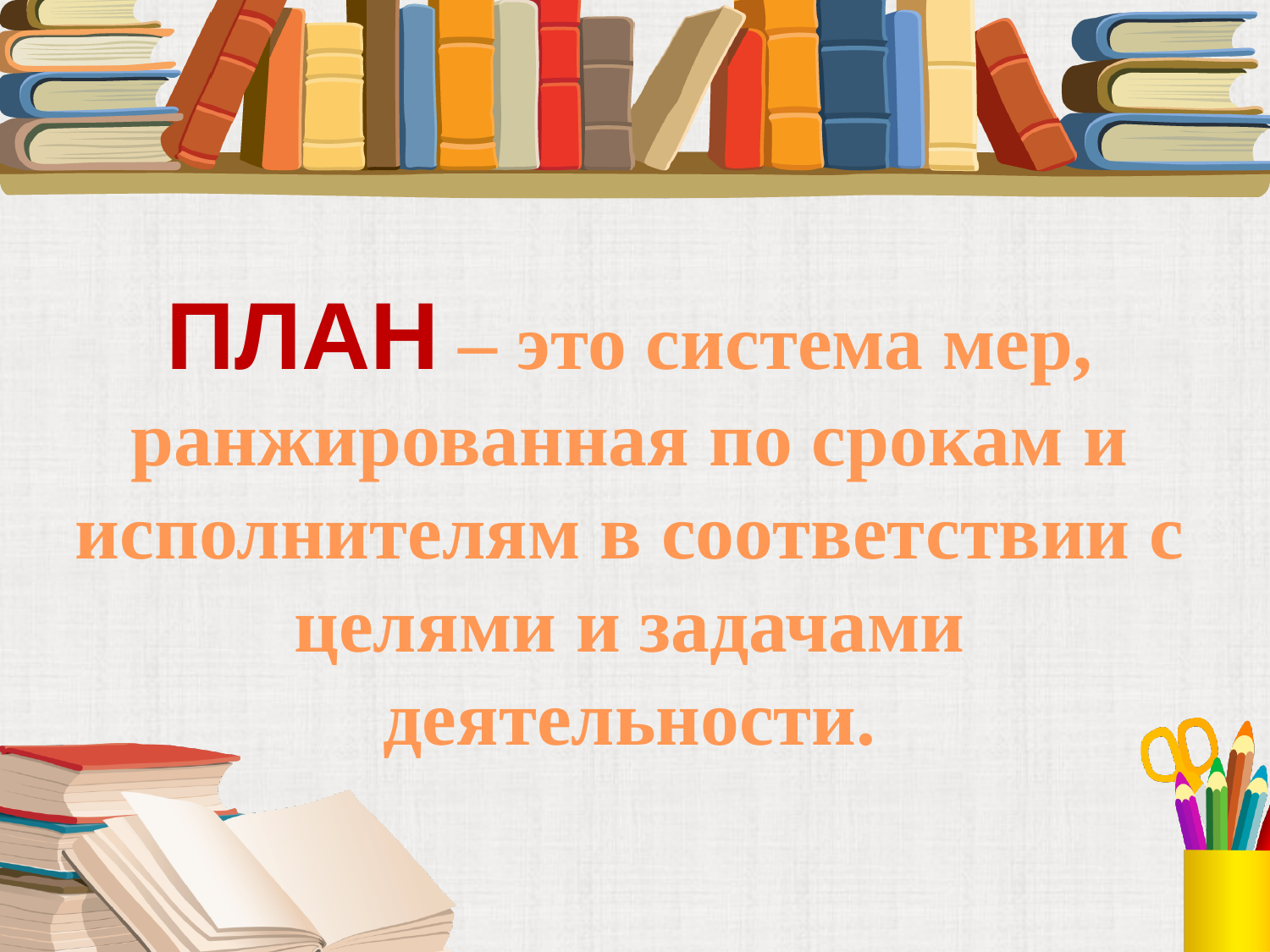

ПЛАН – это система мер, ранжированная по срокам и исполнителям в соответствии с целями и задачами деятельности.